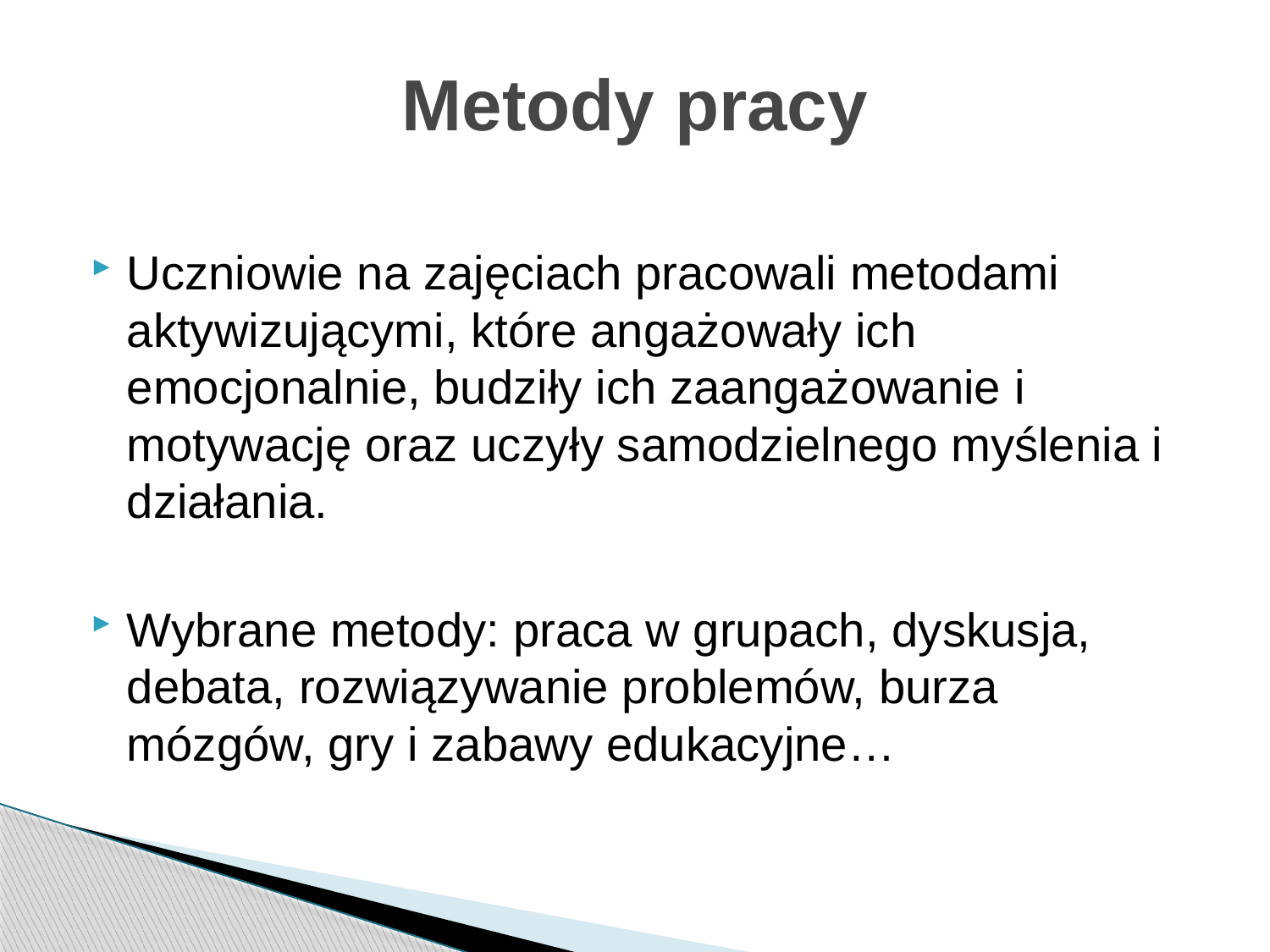

# Metody pracy
Uczniowie na zajęciach pracowali metodami aktywizującymi, które angażowały ich emocjonalnie, budziły ich zaangażowanie i motywację oraz uczyły samodzielnego myślenia i działania.

Wybrane metody: praca w grupach, dyskusja, debata, rozwiązywanie problemów, burza mózgów, gry i zabawy edukacyjne…